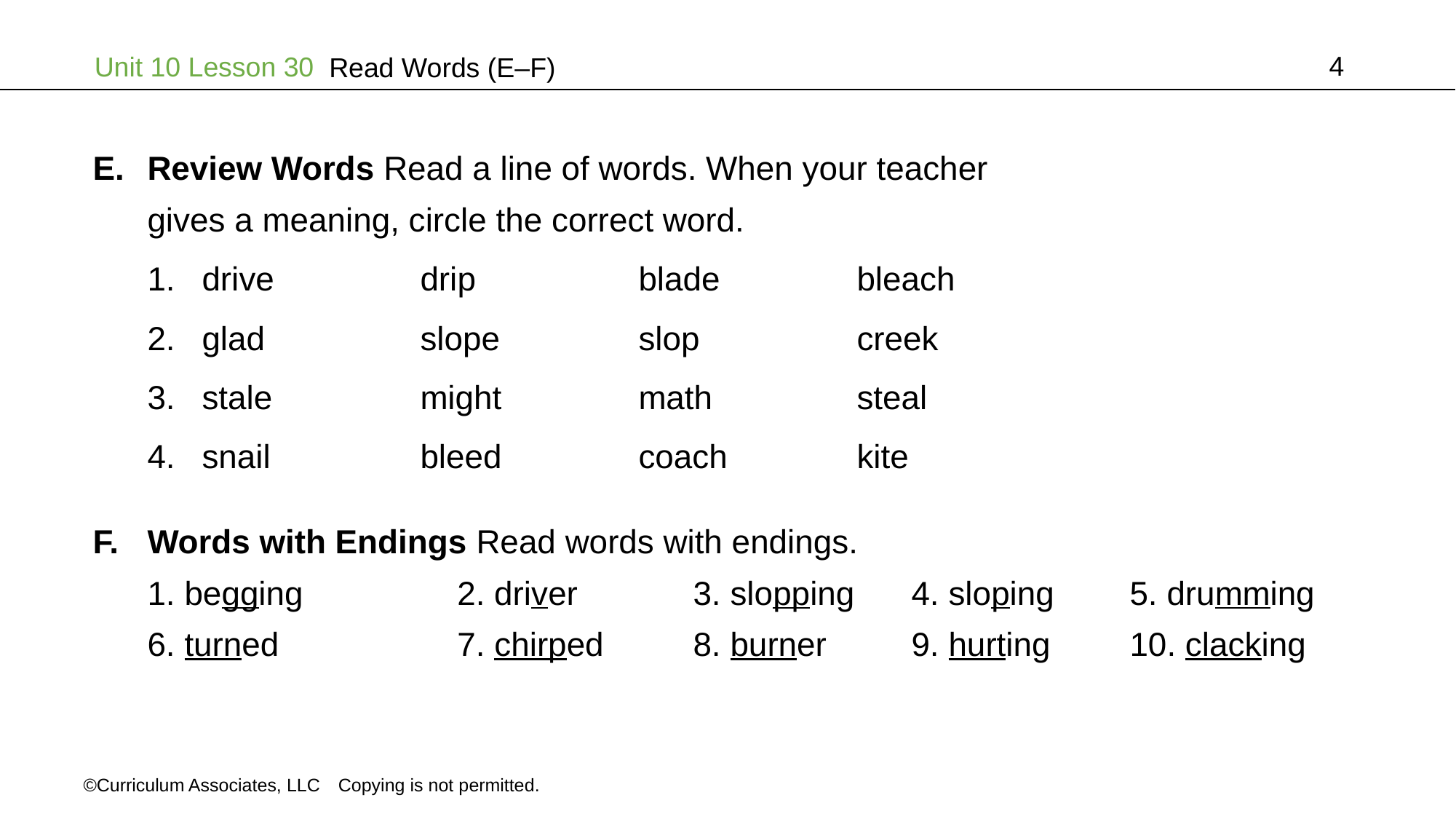

4
Read Words (E–F)
Review Words Read a line of words. When your teacher
gives a meaning, circle the correct word.
drive		drip		blade		bleach
glad		slope		slop		creek
stale		might		math		steal
snail		bleed		coach		kite
Words with Endings Read words with endings.
1. begging	2. driver		3. slopping	4. sloping	5. drumming
6. turned	7. chirped	8. burner	9. hurting	10. clacking